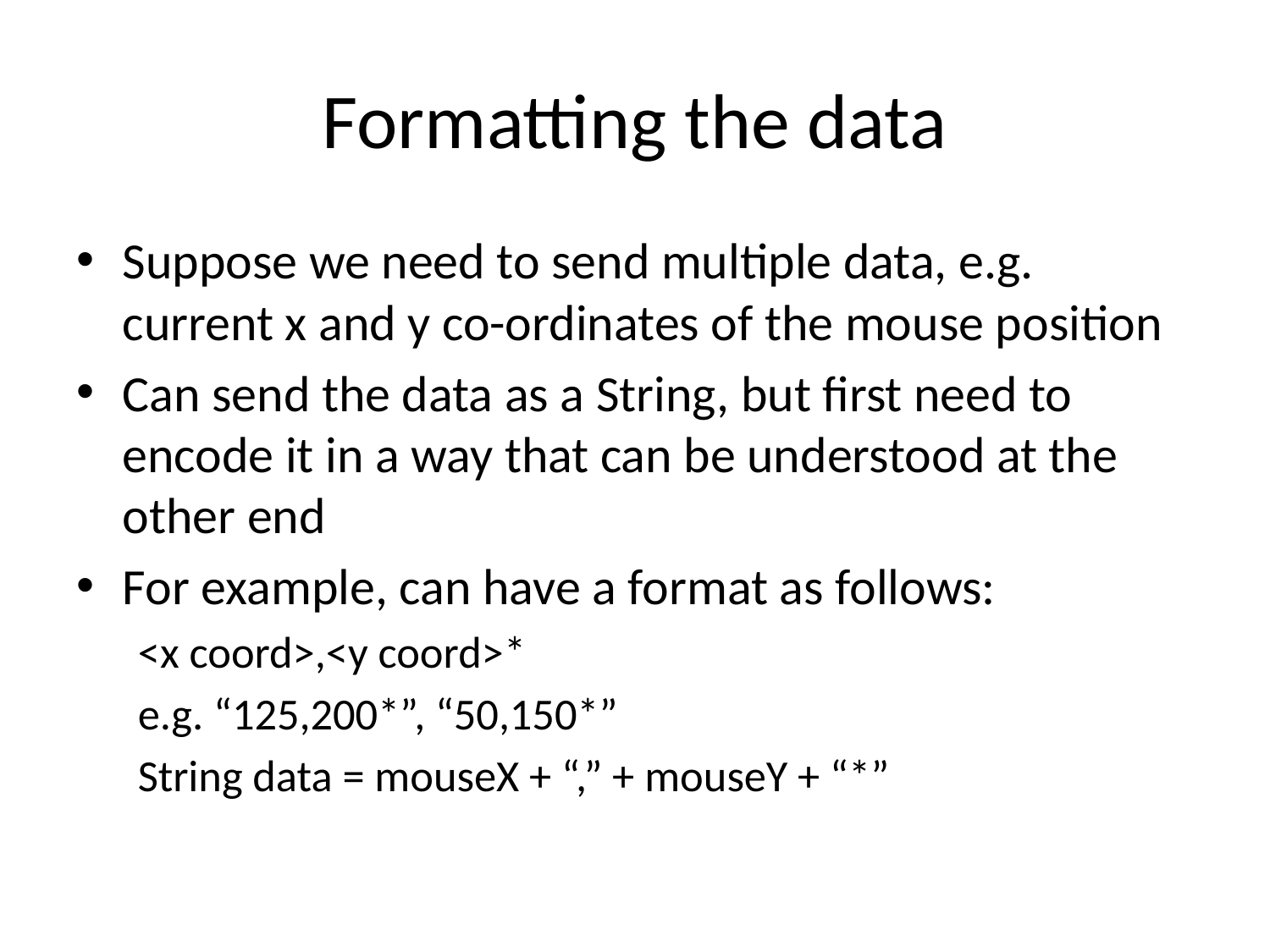

# Formatting the data
Suppose we need to send multiple data, e.g. current x and y co-ordinates of the mouse position
Can send the data as a String, but first need to encode it in a way that can be understood at the other end
For example, can have a format as follows:
<x coord>,<y coord>*
e.g. “125,200*”, “50,150*”
String data = mouseX + “,” + mouseY + “*”